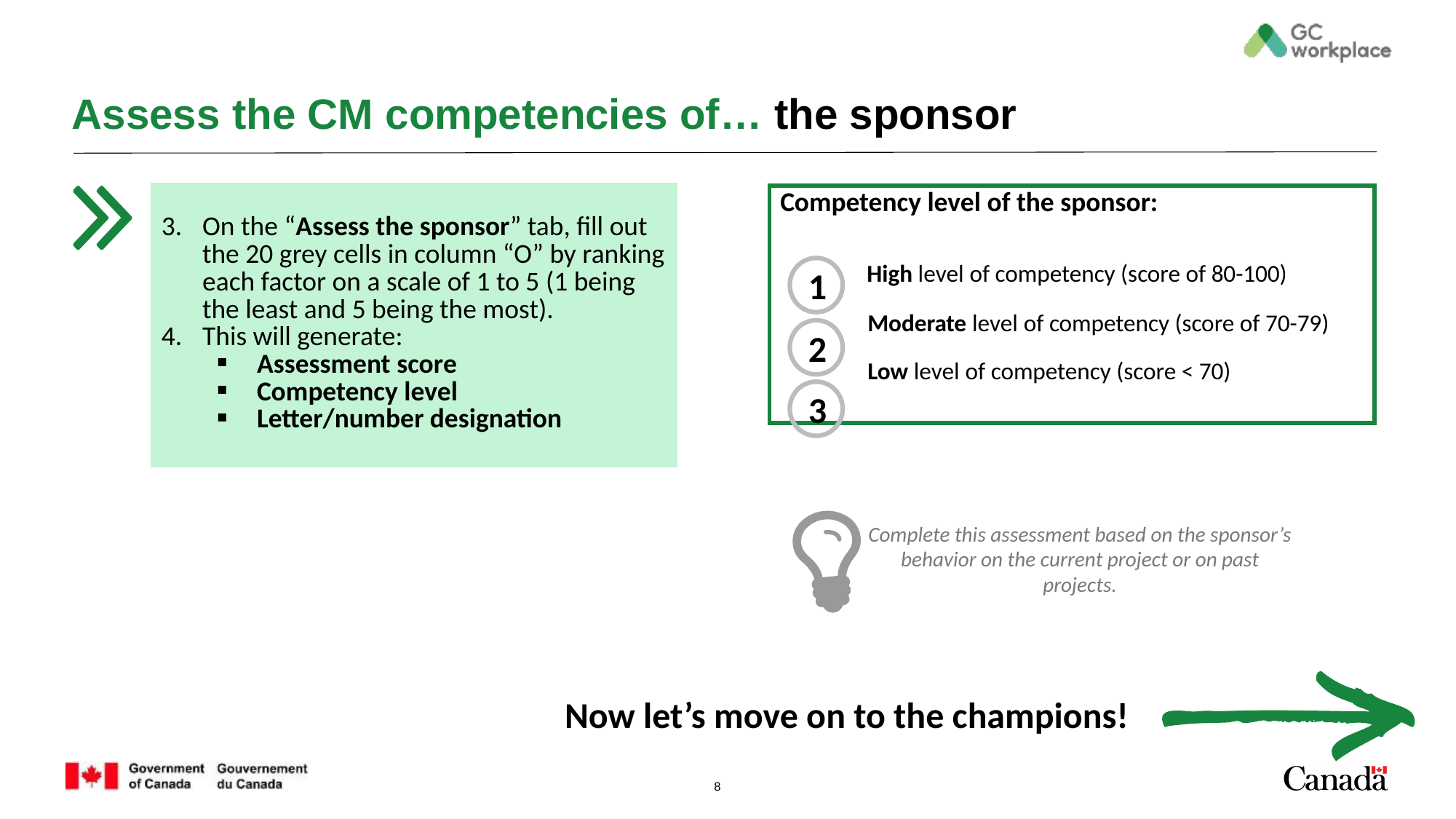

# Assess the CM competencies of… the sponsor
| On the “Assess the sponsor” tab, fill out the 20 grey cells in column “O” by ranking each factor on a scale of 1 to 5 (1 being the least and 5 being the most). This will generate: Assessment score Competency level Letter/number designation |
| --- |

| Competency level of the sponsor: |
| --- |
| High level of competency (score of 80-100) Moderate level of competency (score of 70-79) Low level of competency (score < 70) |
1
2
3

Complete this assessment based on the sponsor’s behavior on the current project or on past projects.

Now let’s move on to the champions!